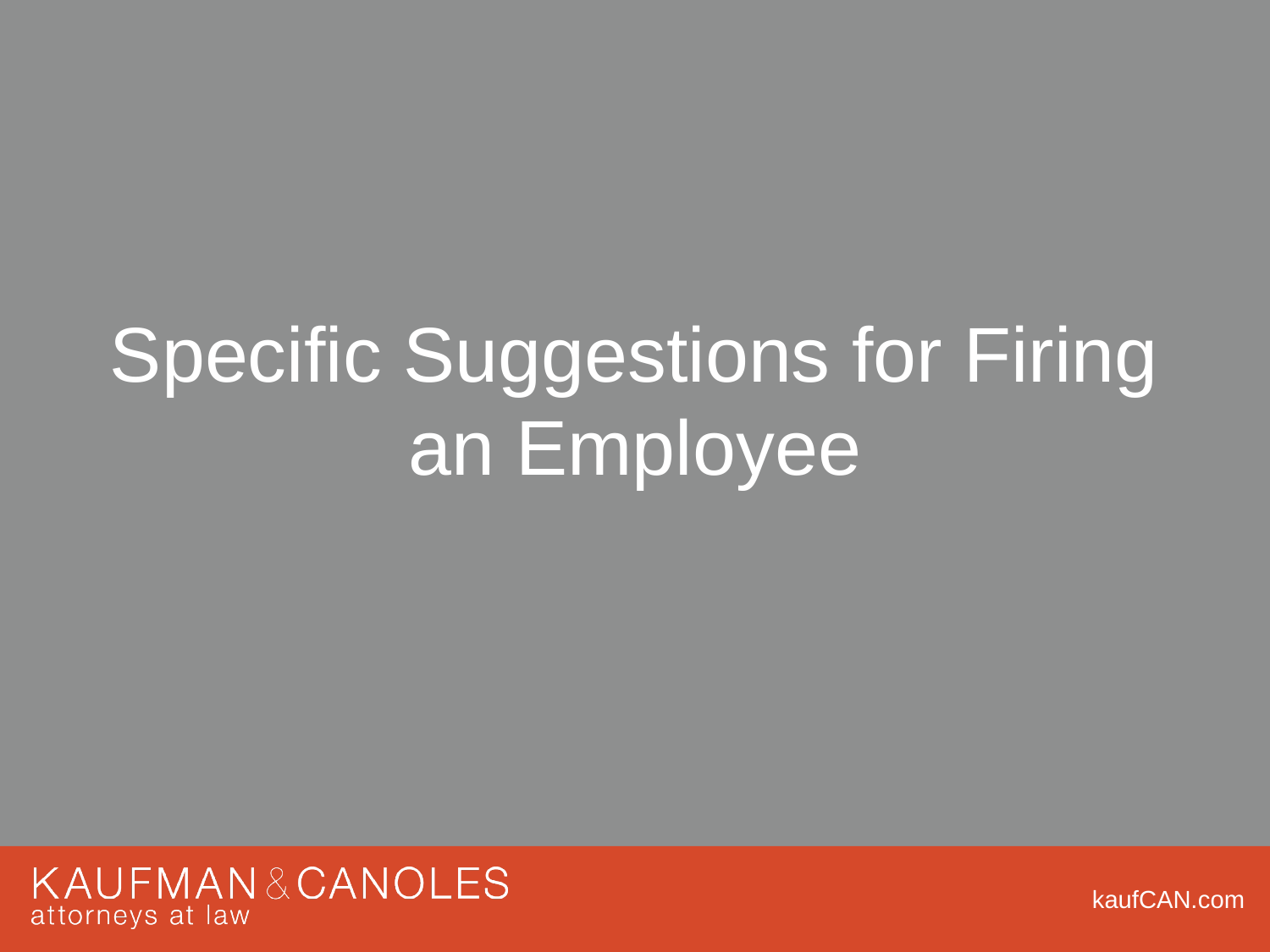

# Specific Suggestions for Firing an Employee